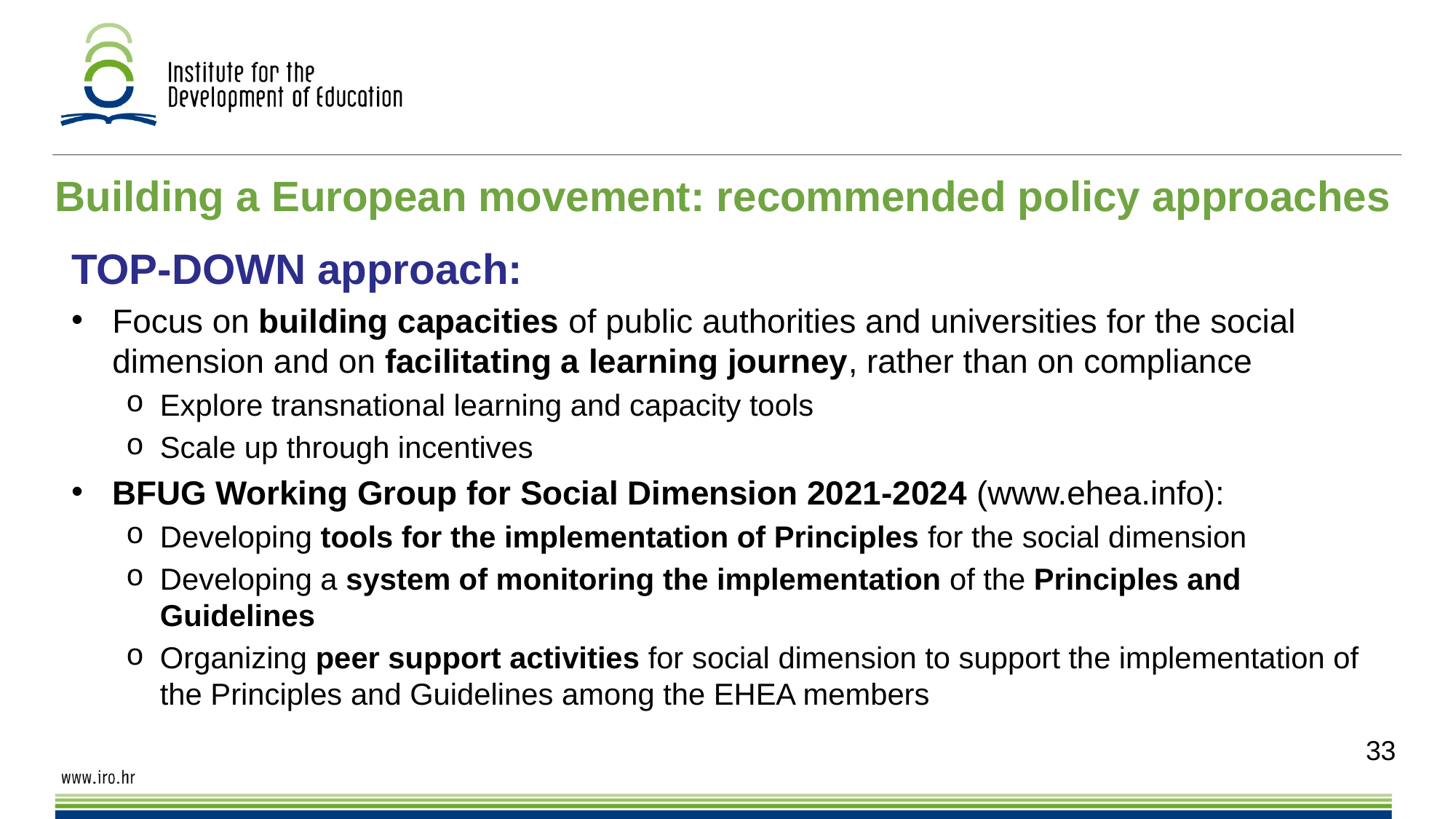

# Building a European movement: recommended policy approaches
TOP-DOWN approach:
Focus on building capacities of public authorities and universities for the social dimension and on facilitating a learning journey, rather than on compliance
Explore transnational learning and capacity tools
Scale up through incentives
BFUG Working Group for Social Dimension 2021-2024 (www.ehea.info):
Developing tools for the implementation of Principles for the social dimension
Developing a system of monitoring the implementation of the Principles and Guidelines
Organizing peer support activities for social dimension to support the implementation of the Principles and Guidelines among the EHEA members
33